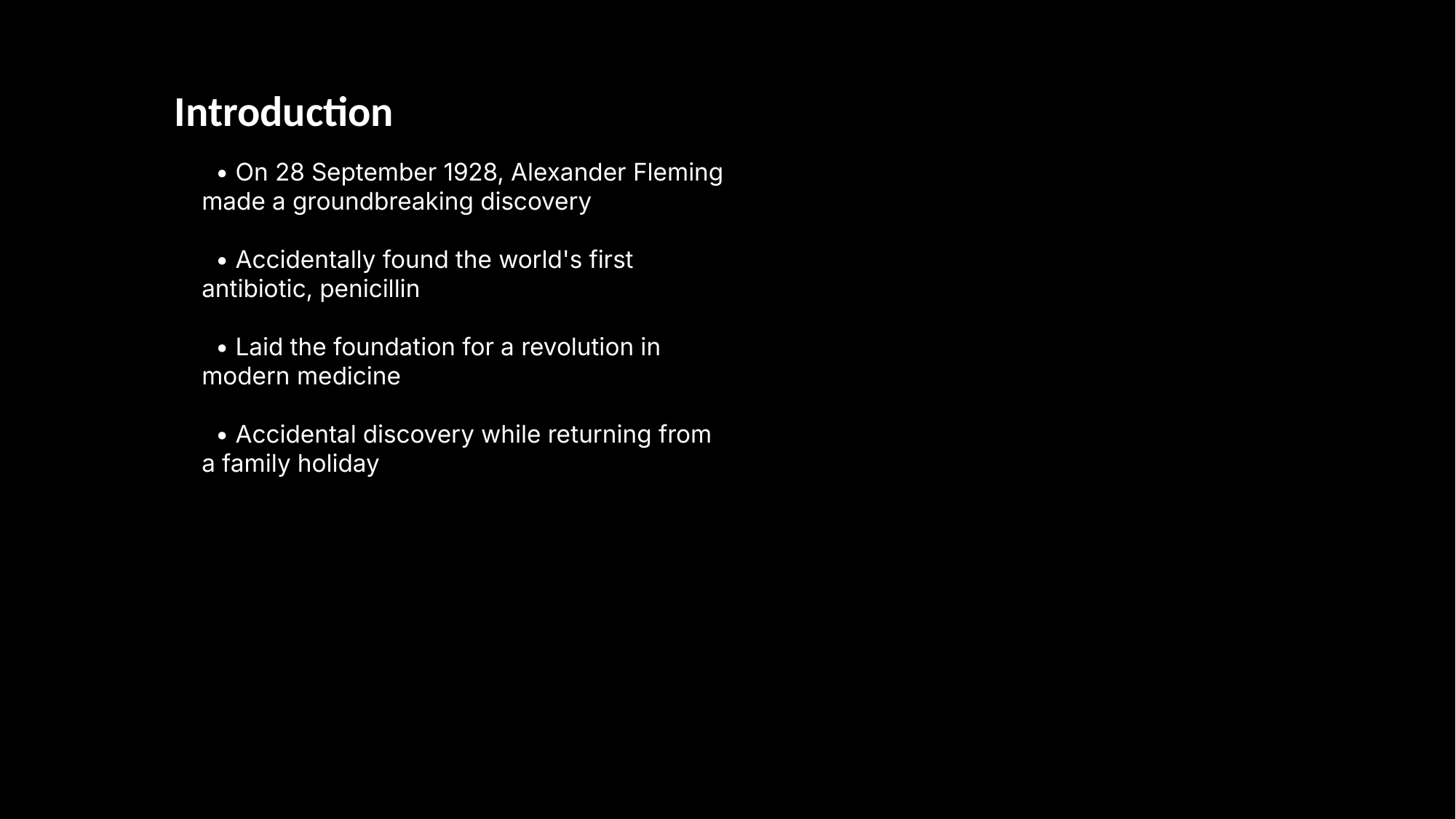

Introduction
  • On 28 September 1928, Alexander Fleming made a groundbreaking discovery
  • Accidentally found the world's first antibiotic, penicillin
  • Laid the foundation for a revolution in modern medicine
  • Accidental discovery while returning from a family holiday